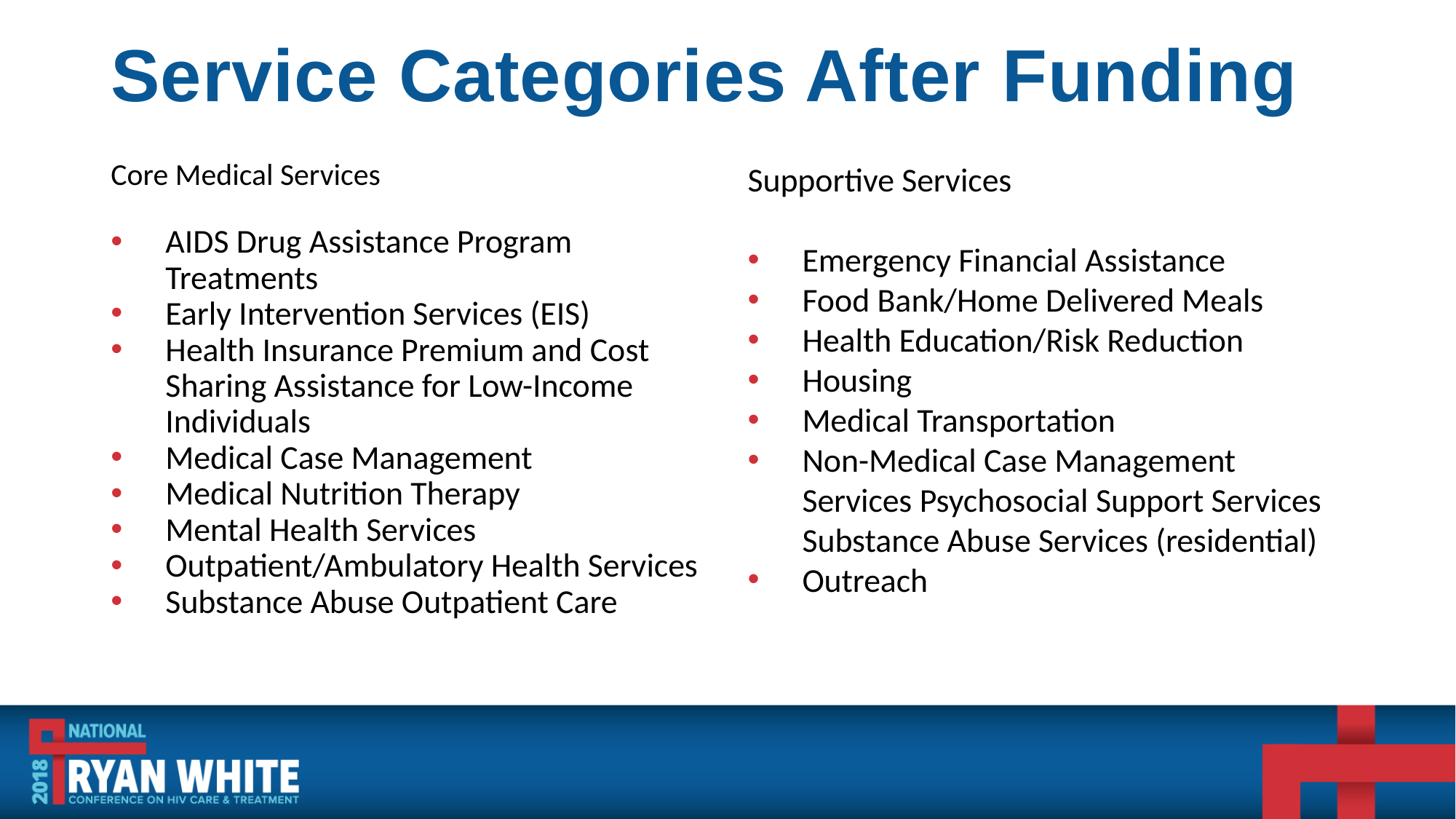

# Service Categories After Funding
Core Medical Services

AIDS Drug Assistance Program Treatments
Early Intervention Services (EIS)
Health Insurance Premium and Cost Sharing Assistance for Low-Income Individuals
Medical Case Management
Medical Nutrition Therapy
Mental Health Services
Outpatient/Ambulatory Health Services
Substance Abuse Outpatient Care

Supportive Services

Emergency Financial Assistance
Food Bank/Home Delivered Meals
Health Education/Risk Reduction
Housing
Medical Transportation
Non-Medical Case Management Services Psychosocial Support Services Substance Abuse Services (residential)
Outreach